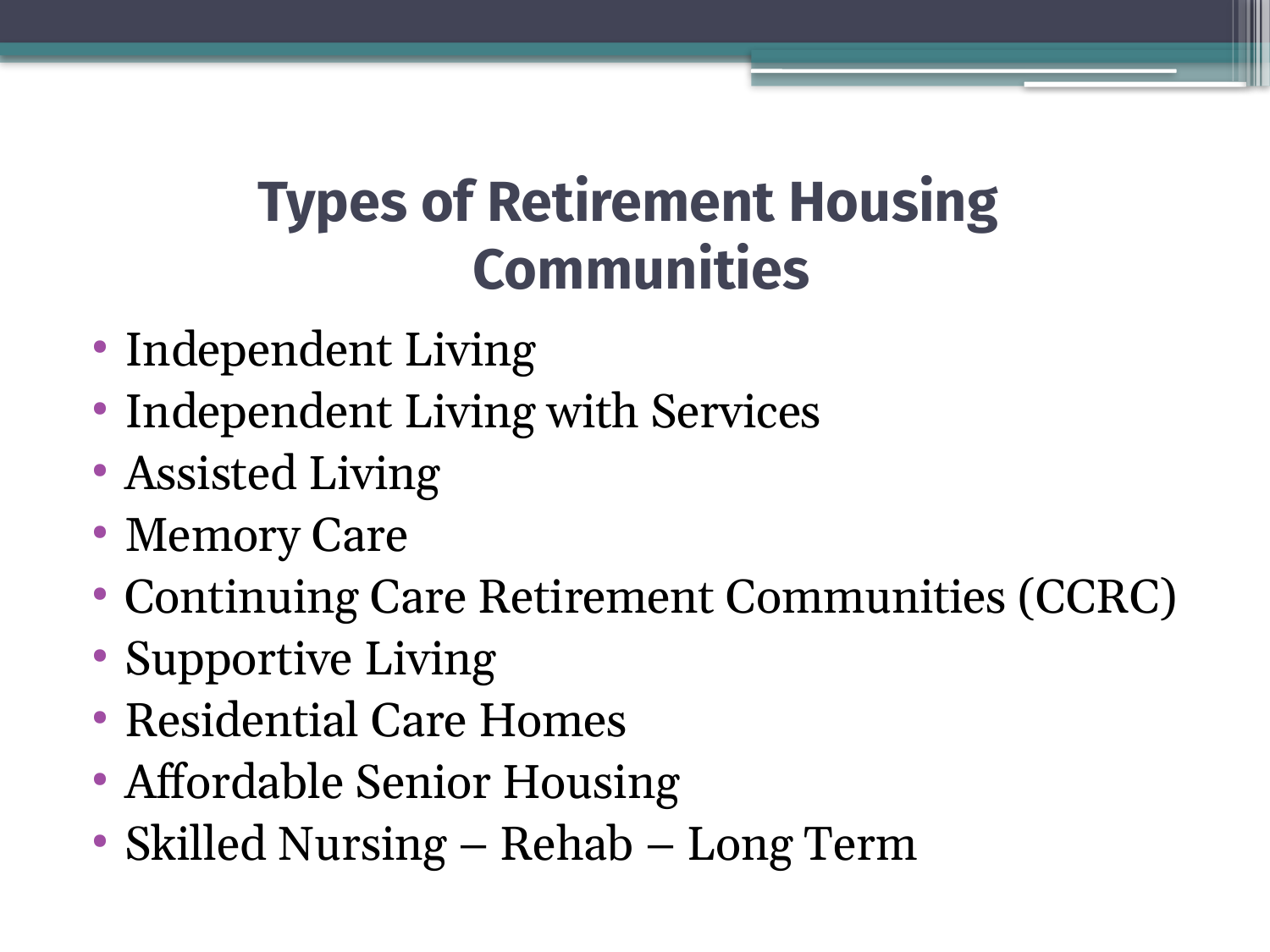

# Types of Retirement Housing Communities
Independent Living
Independent Living with Services
Assisted Living
Memory Care
Continuing Care Retirement Communities (CCRC)
Supportive Living
Residential Care Homes
Affordable Senior Housing
Skilled Nursing – Rehab – Long Term